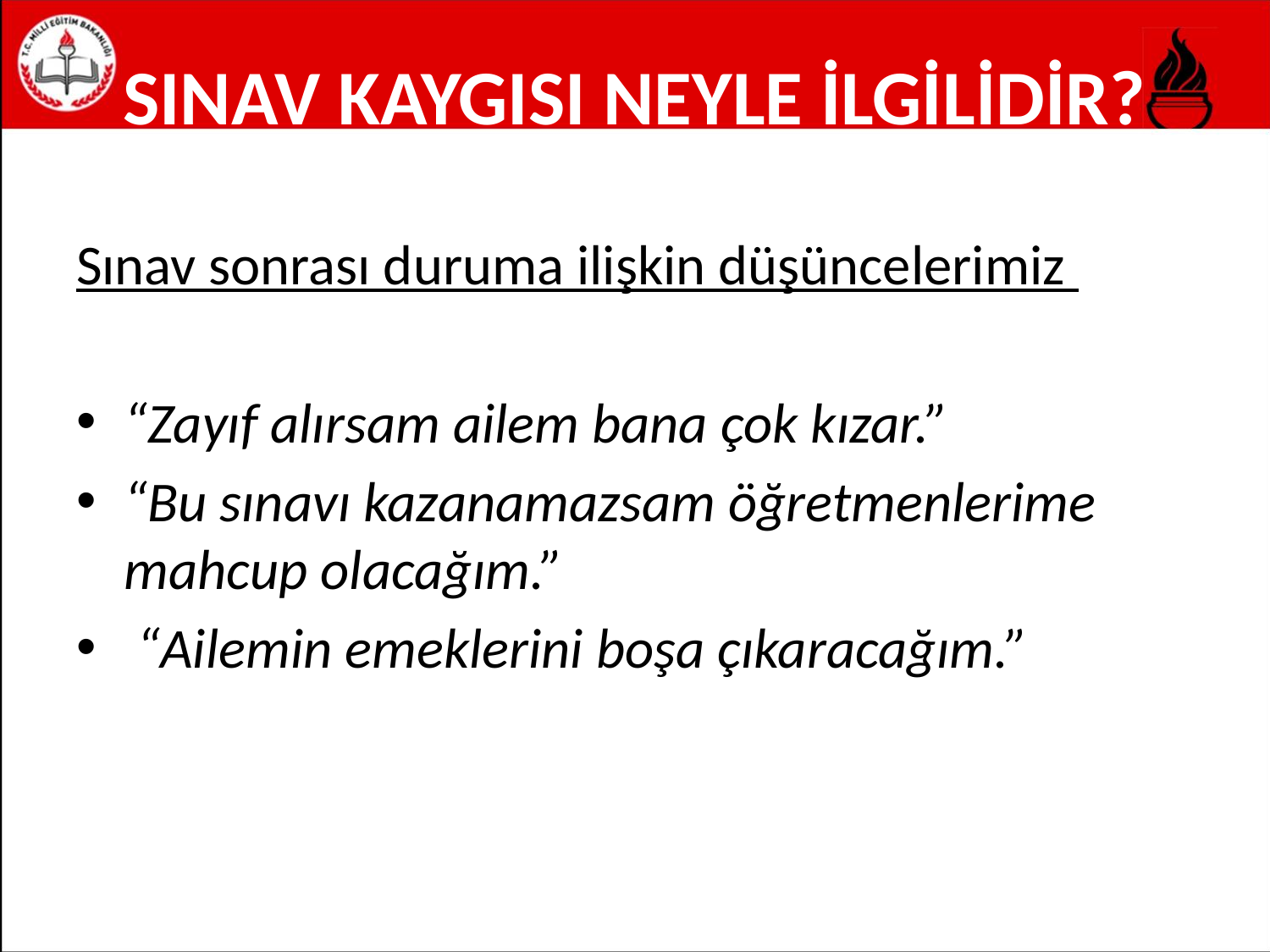

# SINAV KAYGISI NEYLE İLGİLİDİR?
Sınav sonrası duruma ilişkin düşüncelerimiz

“Zayıf alırsam ailem bana çok kızar.”
“Bu sınavı kazanamazsam öğretmenlerime mahcup olacağım.”
 “Ailemin emeklerini boşa çıkaracağım.”